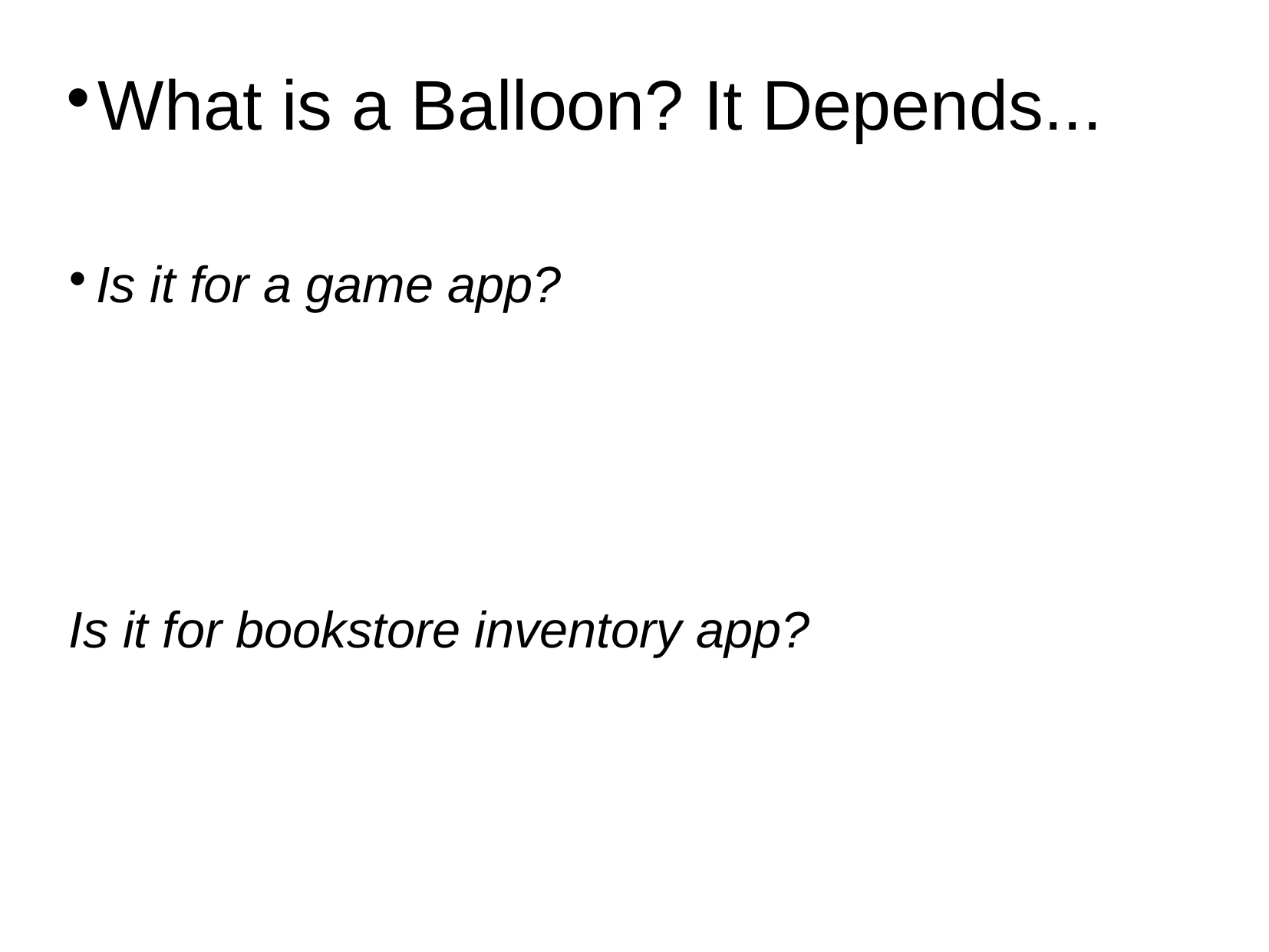

# What is a Balloon? It Depends...
Is it for a game app?

Is it for bookstore inventory app?